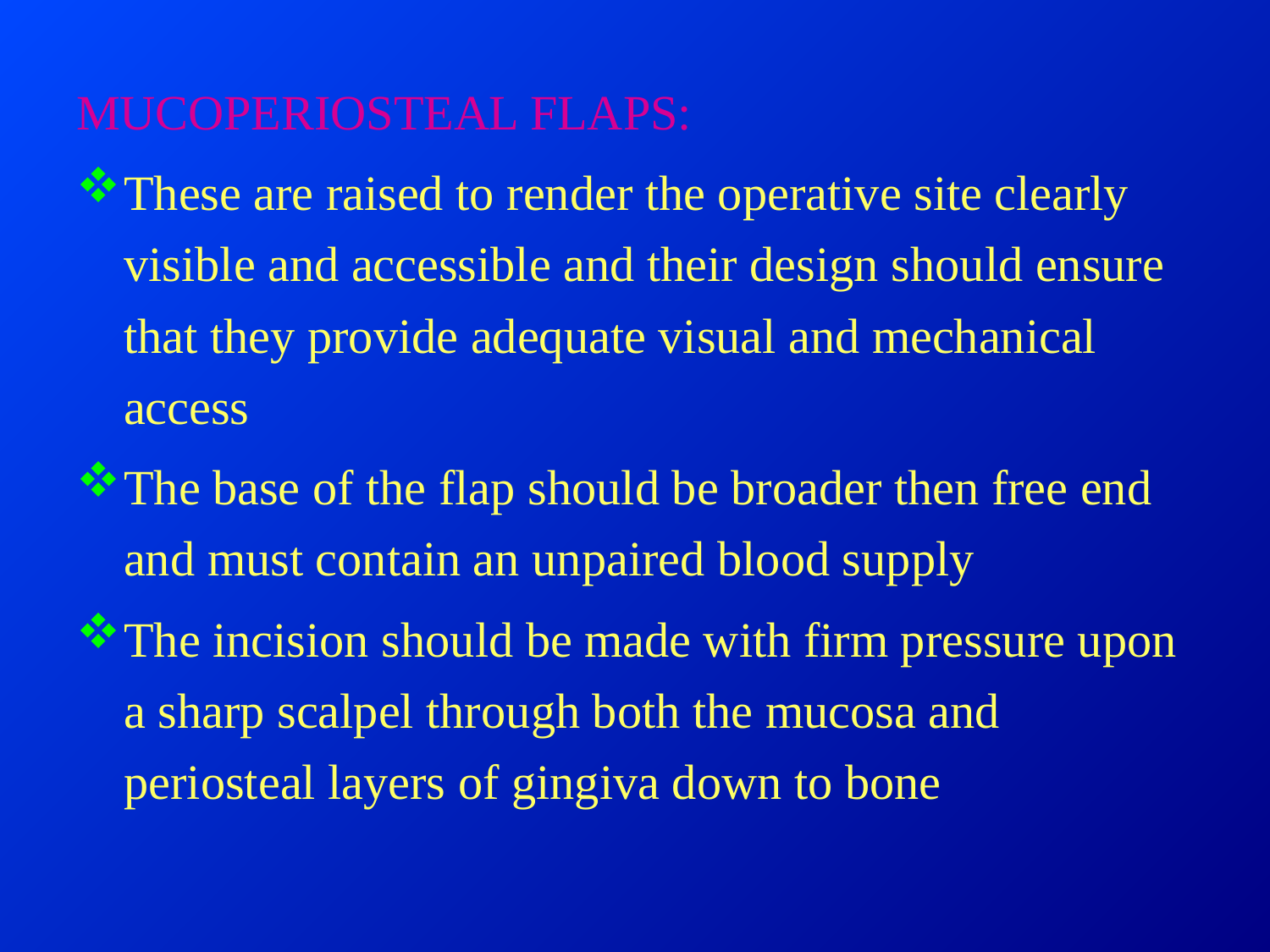

MUCOPERIOSTEAL FLAPS:
These are raised to render the operative site clearly visible and accessible and their design should ensure that they provide adequate visual and mechanical access
The base of the flap should be broader then free end and must contain an unpaired blood supply
The incision should be made with firm pressure upon a sharp scalpel through both the mucosa and periosteal layers of gingiva down to bone